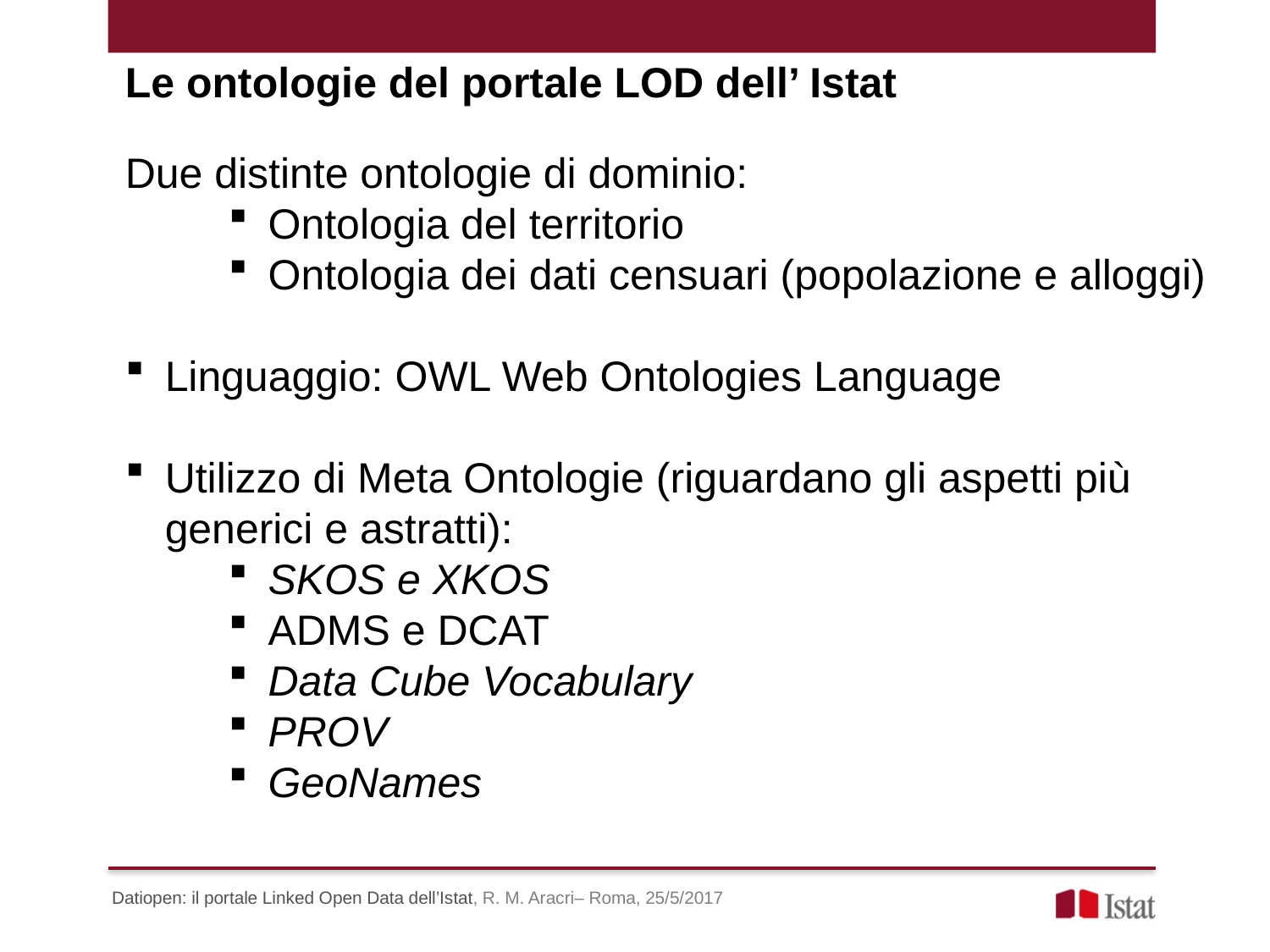

# Le ontologie del portale LOD dell’ Istat
Due distinte ontologie di dominio:
Ontologia del territorio
Ontologia dei dati censuari (popolazione e alloggi)

Linguaggio: OWL Web Ontologies Language

Utilizzo di Meta Ontologie (riguardano gli aspetti più generici e astratti):
SKOS e XKOS
ADMS e DCAT
Data Cube Vocabulary
PROV
GeoNames
Datiopen: il portale Linked Open Data dell’Istat, R. M. Aracri– Roma, 25/5/2017